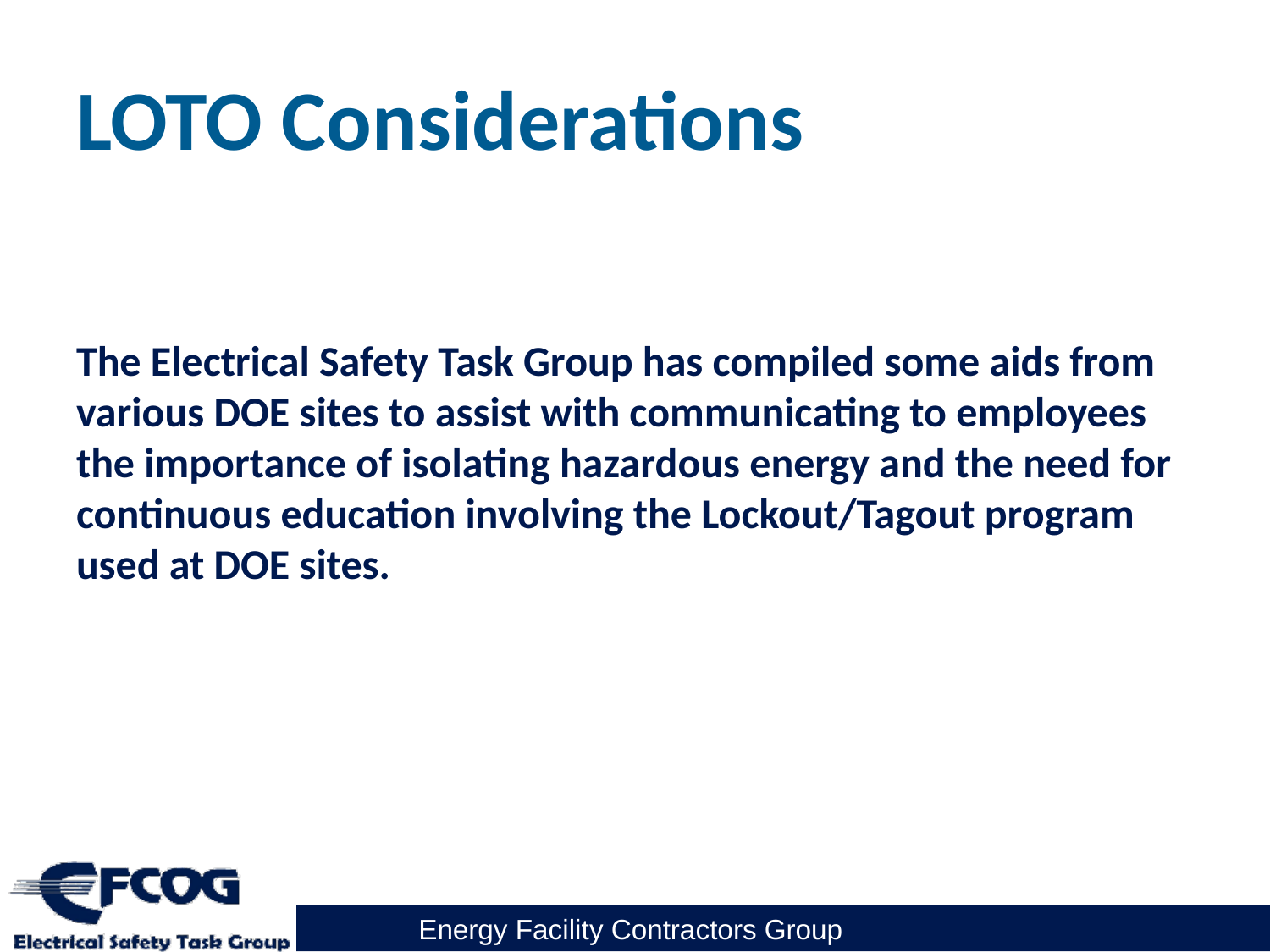

# LOTO Considerations

The Electrical Safety Task Group has compiled some aids from various DOE sites to assist with communicating to employees the importance of isolating hazardous energy and the need for continuous education involving the Lockout/Tagout program used at DOE sites.